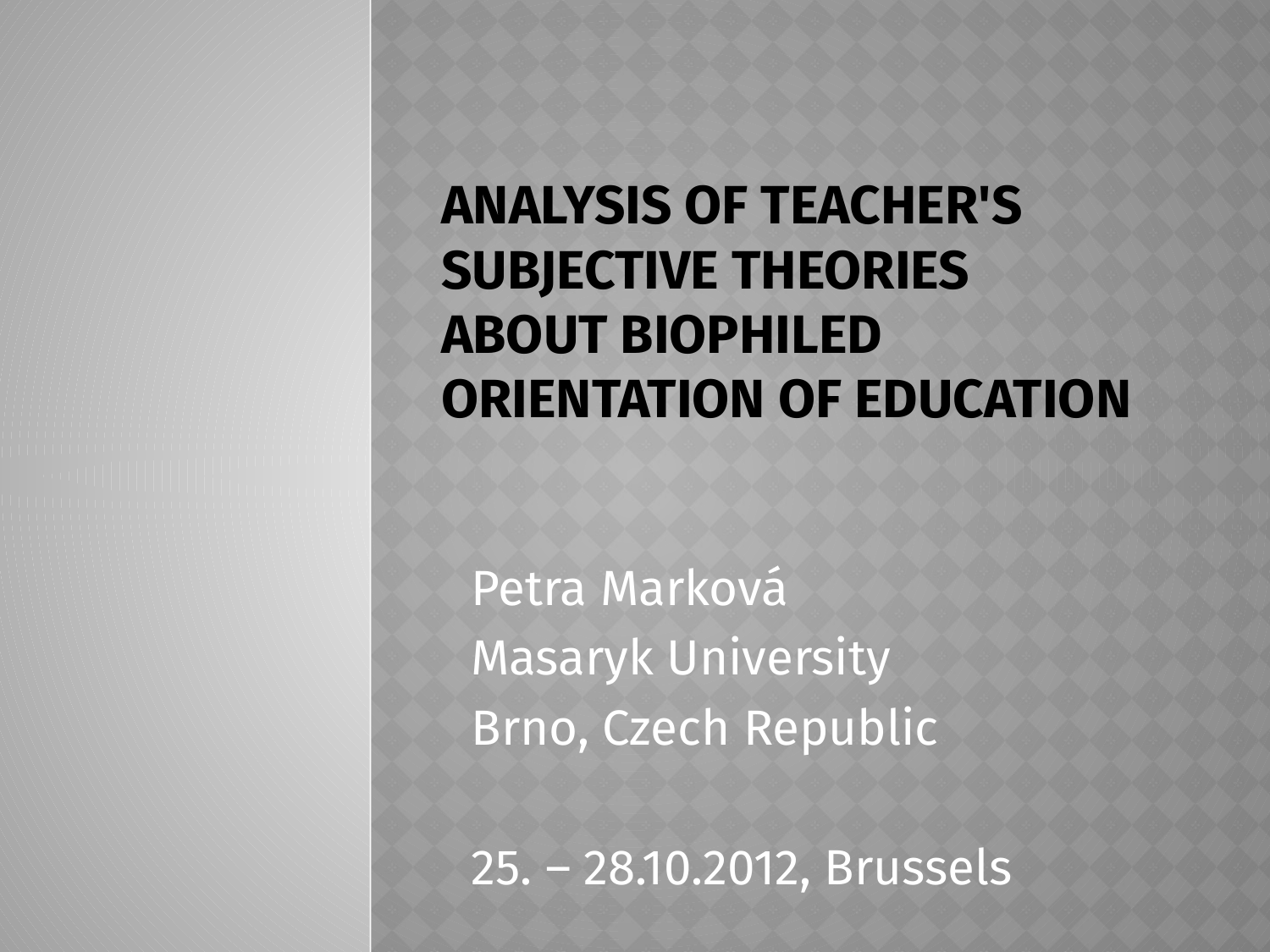

# Analysis of Teacher's Subjective Theories about Biophiled Orientation of Education
Petra Marková
Masaryk University
Brno, Czech Republic

25. – 28.10.2012, Brussels